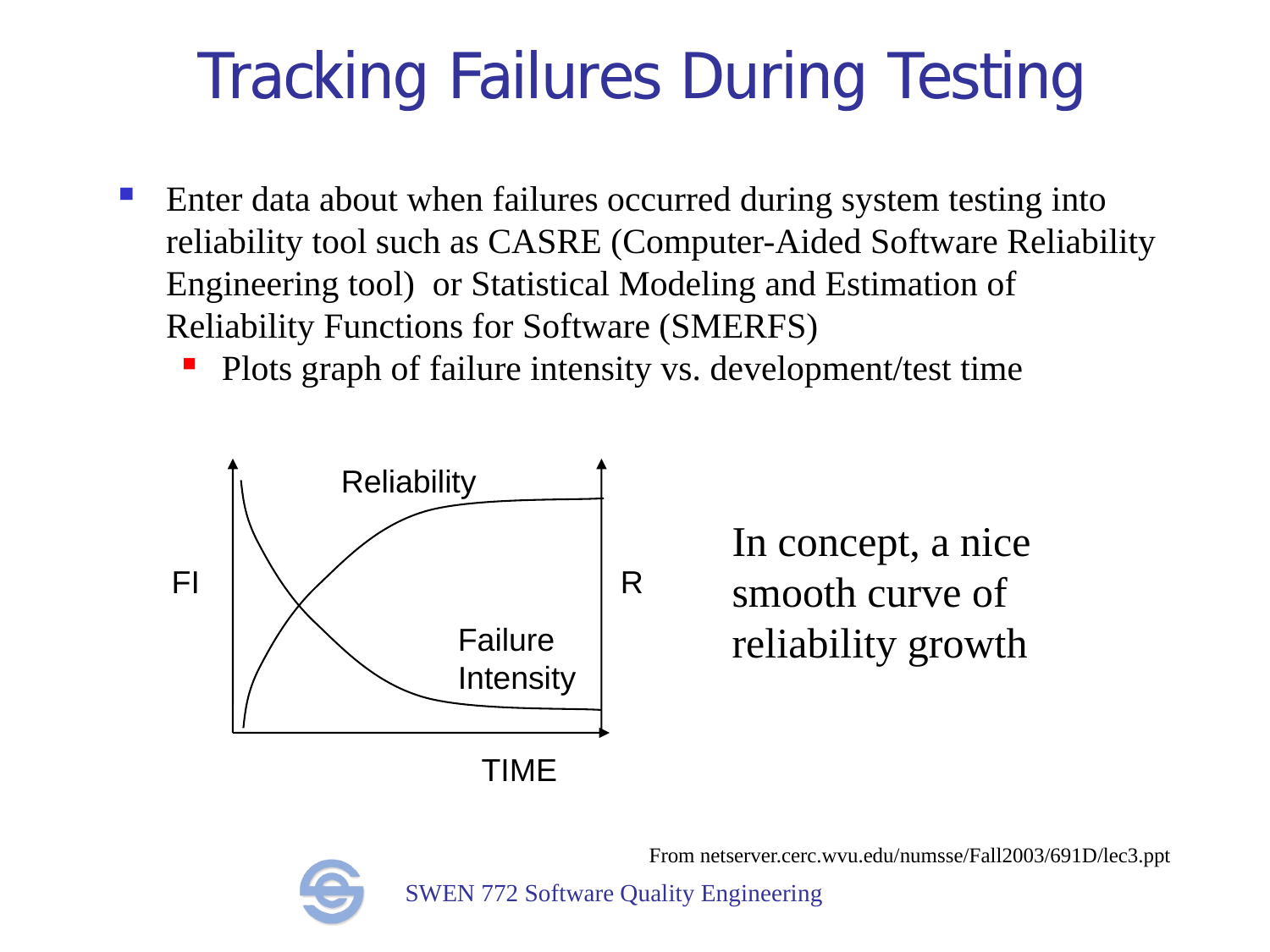

# Tracking Failures During Testing
Enter data about when failures occurred during system testing into reliability tool such as CASRE (Computer-Aided Software Reliability Engineering tool)  or Statistical Modeling and Estimation of Reliability Functions for Software (SMERFS)
Plots graph of failure intensity vs. development/test time
Reliability

In concept, a nice smooth curve of reliability growth
FI
R
Failure
Intensity

TIME
From netserver.cerc.wvu.edu/numsse/Fall2003/691D/lec3.ppt